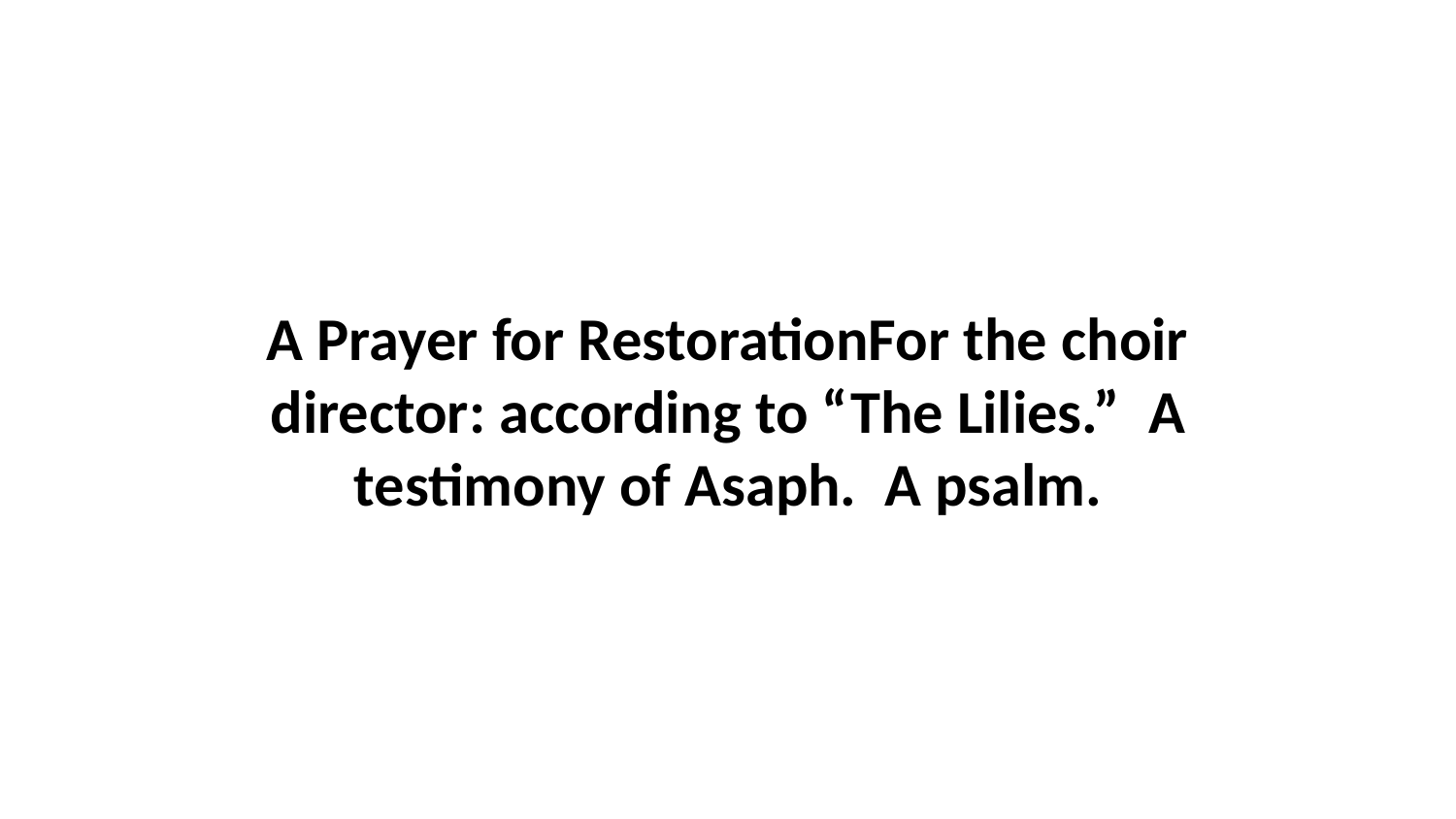

A Prayer for RestorationFor the choir director: according to “The Lilies.”  A testimony of Asaph.  A psalm.